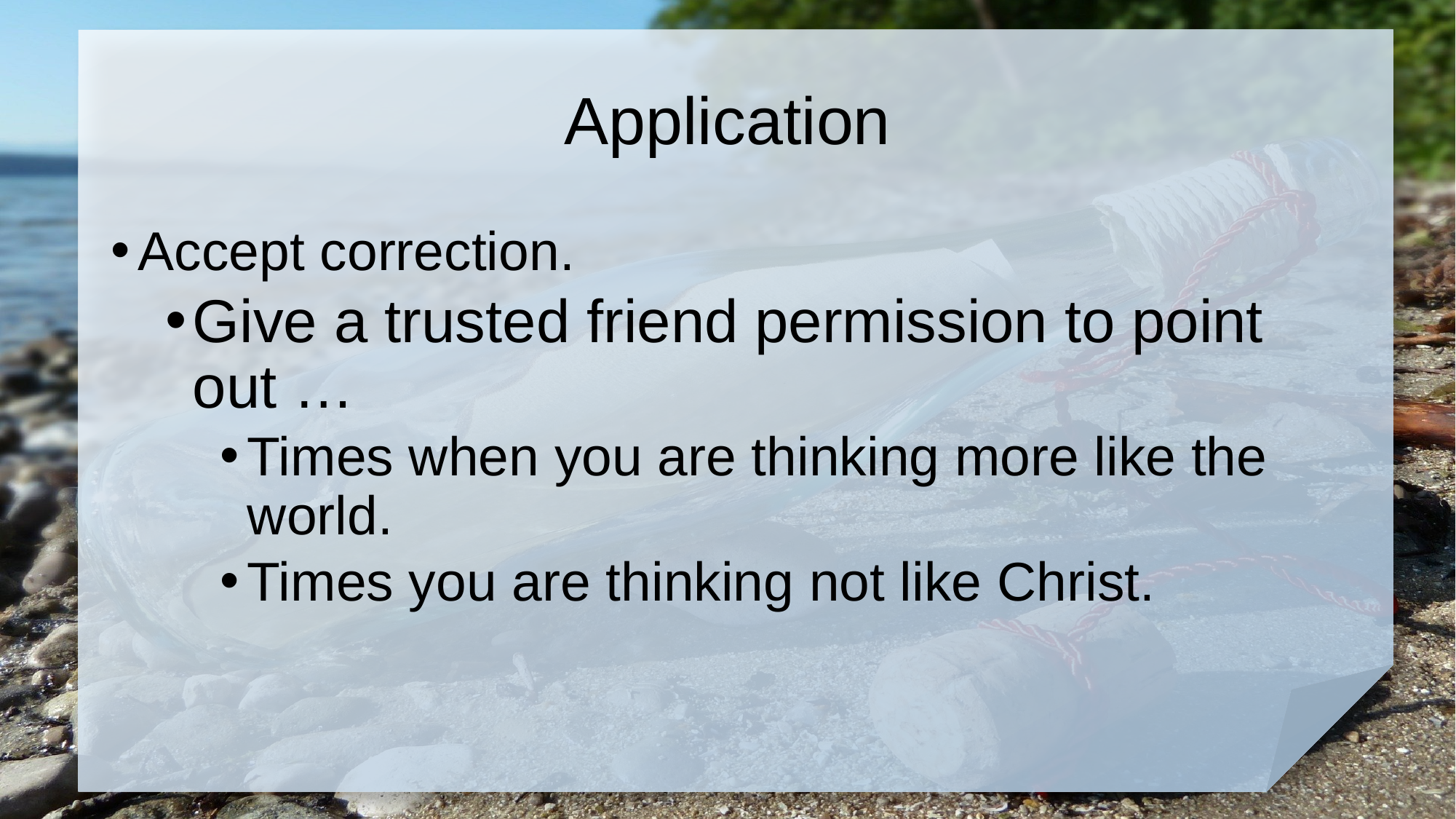

# Application
Accept correction.
Give a trusted friend permission to point out …
Times when you are thinking more like the world.
Times you are thinking not like Christ.